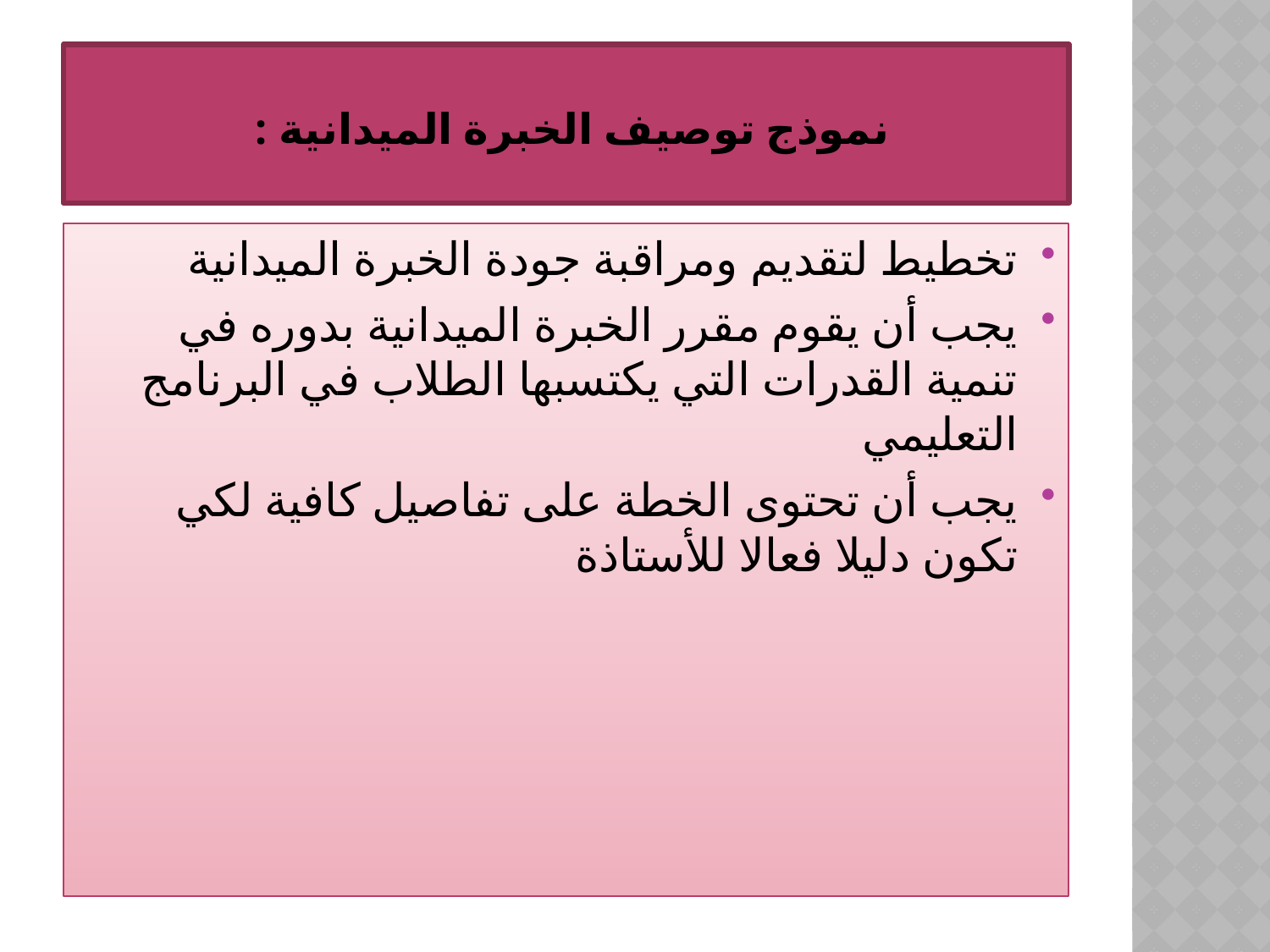

# نموذج توصيف الخبرة الميدانية :
تخطيط لتقديم ومراقبة جودة الخبرة الميدانية
يجب أن يقوم مقرر الخبرة الميدانية بدوره في تنمية القدرات التي يكتسبها الطلاب في البرنامج التعليمي
يجب أن تحتوى الخطة على تفاصيل كافية لكي تكون دليلا فعالا للأستاذة